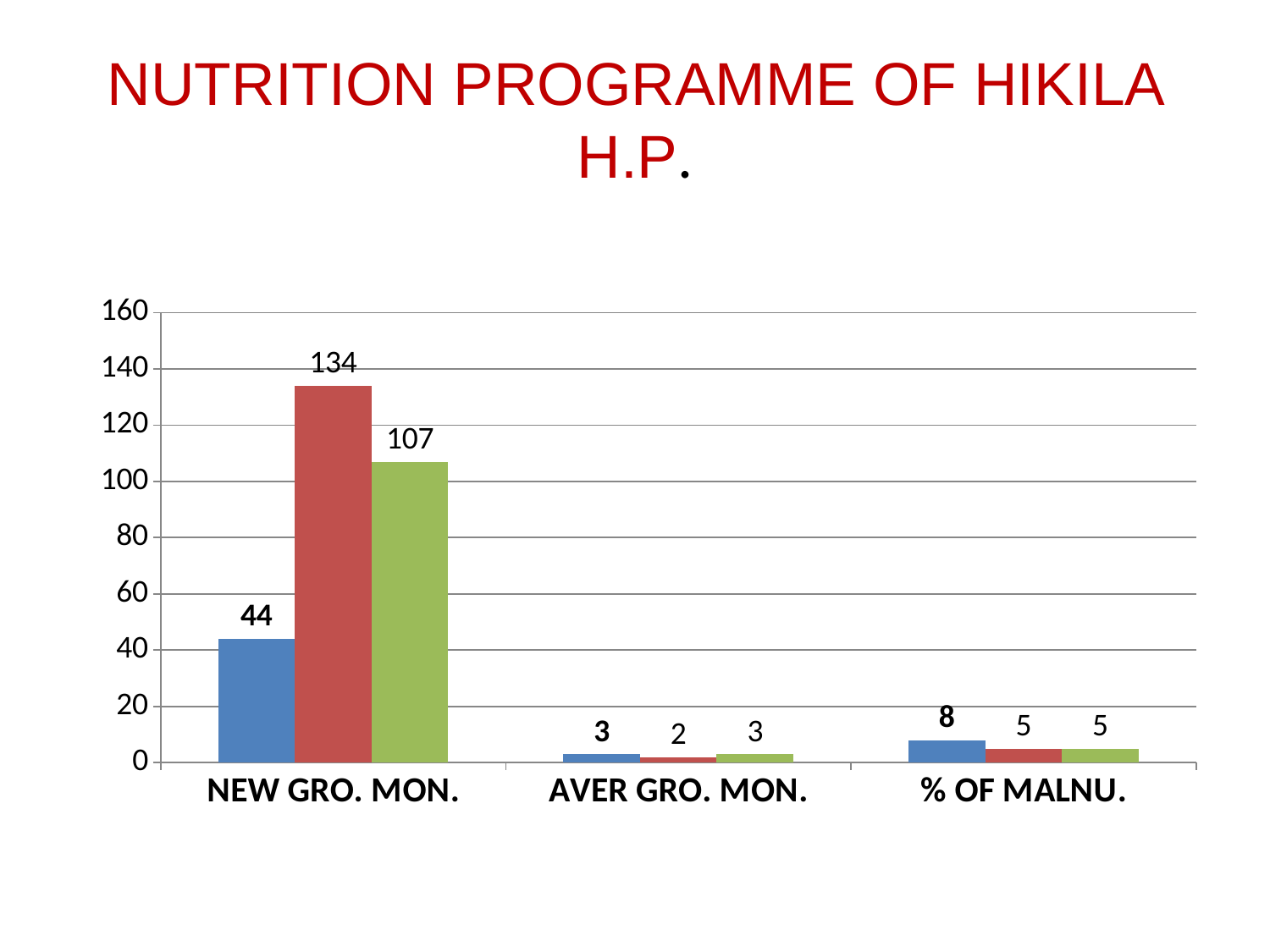

# NUTRITION PROGRAMME OF HIKILA H.P.

### Chart

| Category | 2070-2071 | 2071-2072 | 2072-2073 |
|---|---|---|---|
| NEW GRO. MON. | 44.0 | 134.0 | 107.0 |
| AVER GRO. MON. | 3.0 | 2.0 | 3.0 |
| % OF MALNU. | 8.0 | 5.0 | 5.0 |